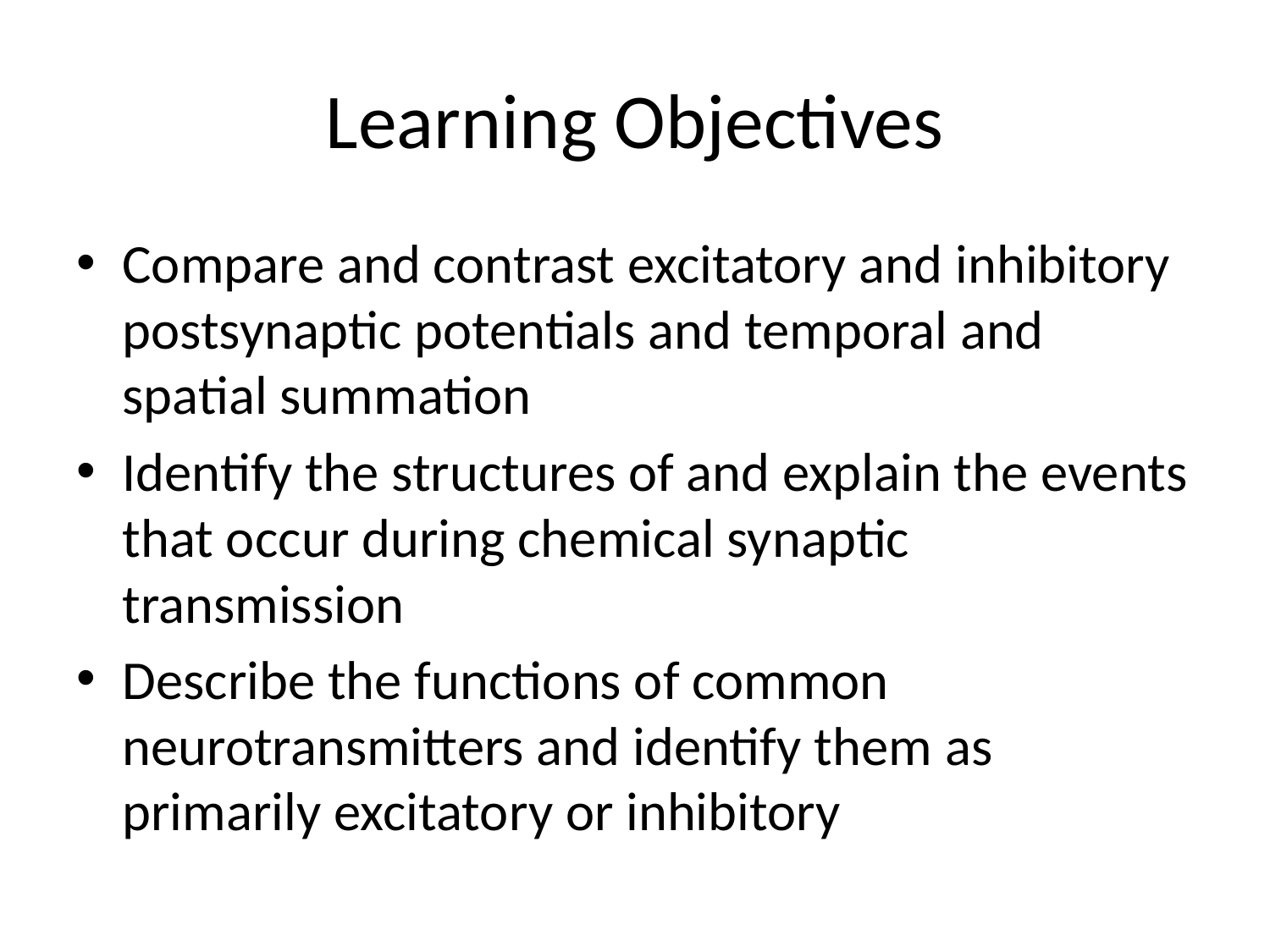

# Learning Objectives
Compare and contrast excitatory and inhibitory postsynaptic potentials and temporal and spatial summation
Identify the structures of and explain the events that occur during chemical synaptic transmission
Describe the functions of common neurotransmitters and identify them as primarily excitatory or inhibitory